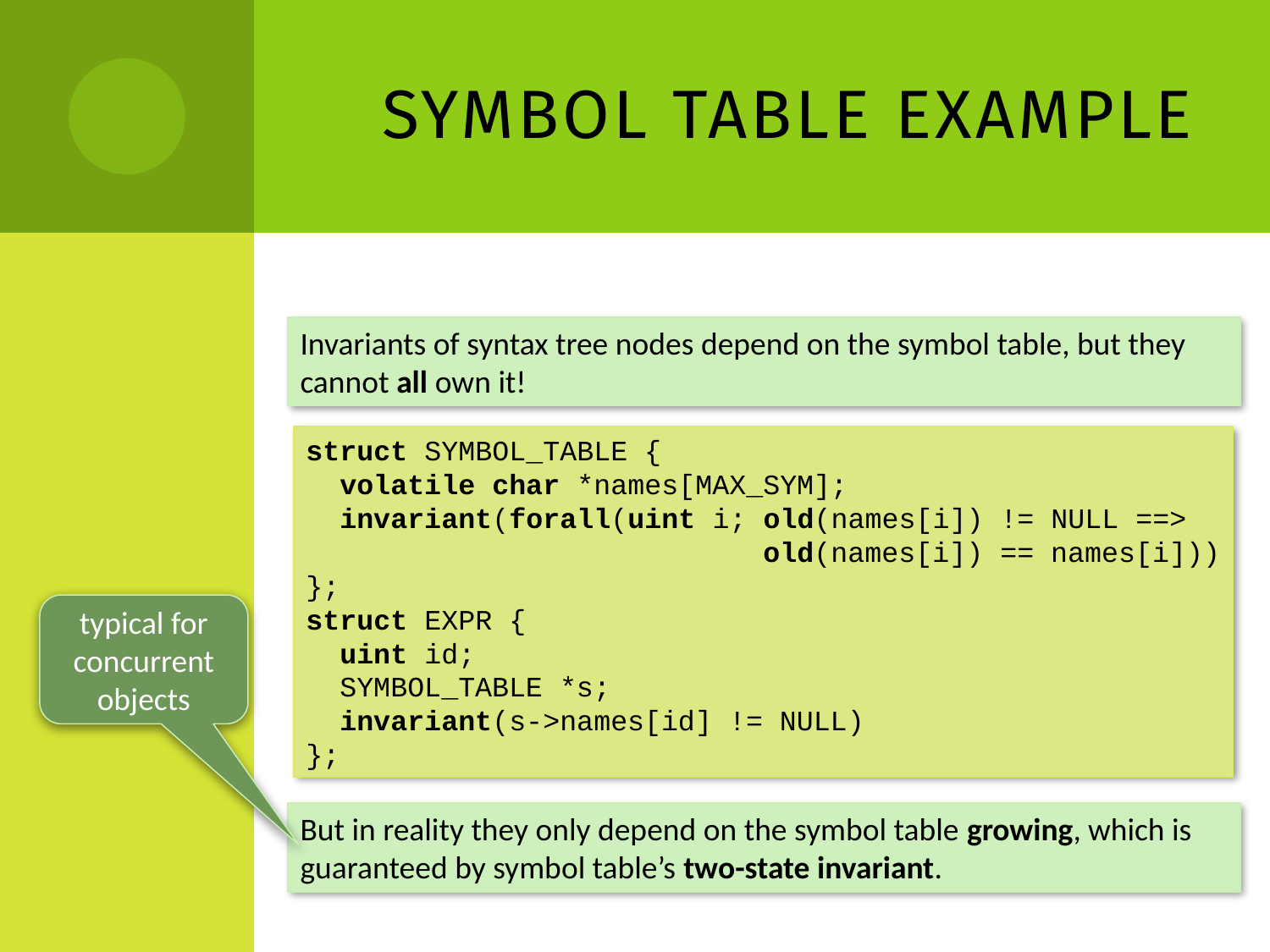

# Symbol table example
Invariants of syntax tree nodes depend on the symbol table, but they cannot all own it!
struct SYMBOL_TABLE {
  volatile char *names[MAX_SYM];
  invariant(forall(uint i; old(names[i]) != NULL ==>
                           old(names[i]) == names[i]))
};
struct EXPR {
  uint id;
  SYMBOL_TABLE *s;
  invariant(s->names[id] != NULL)
};
typical for concurrent objects
But in reality they only depend on the symbol table growing, which is guaranteed by symbol table’s two-state invariant.